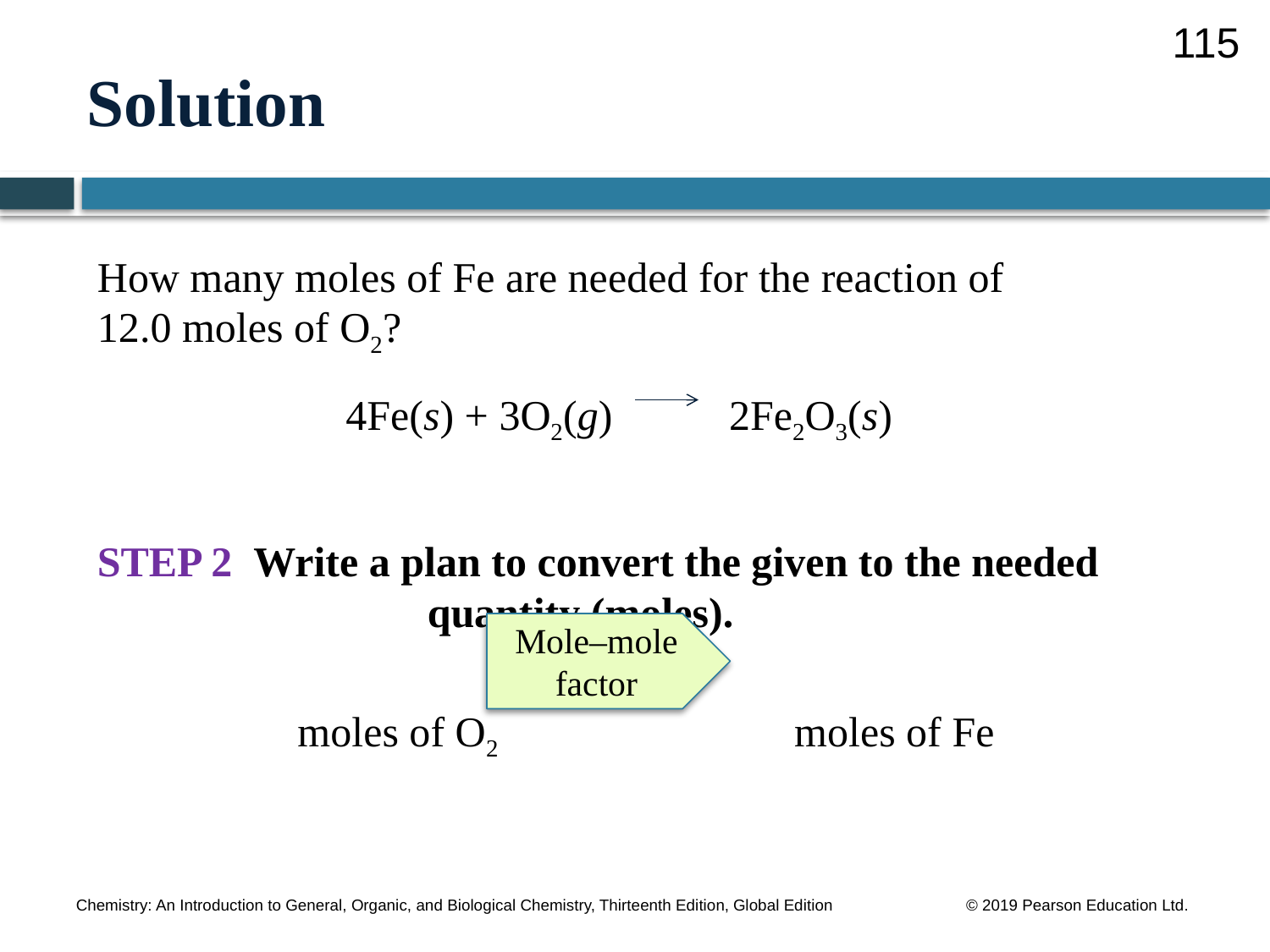

115
# Solution
How many moles of Fe are needed for the reaction of
12.0 moles of O2?
4Fe(s) + 3O2(g)           2Fe2O3(s)

STEP 2  Write a plan to convert the given to the needed 	  	   quantity (moles).

		    moles of O2                            moles of Fe

Mole–mole
factor